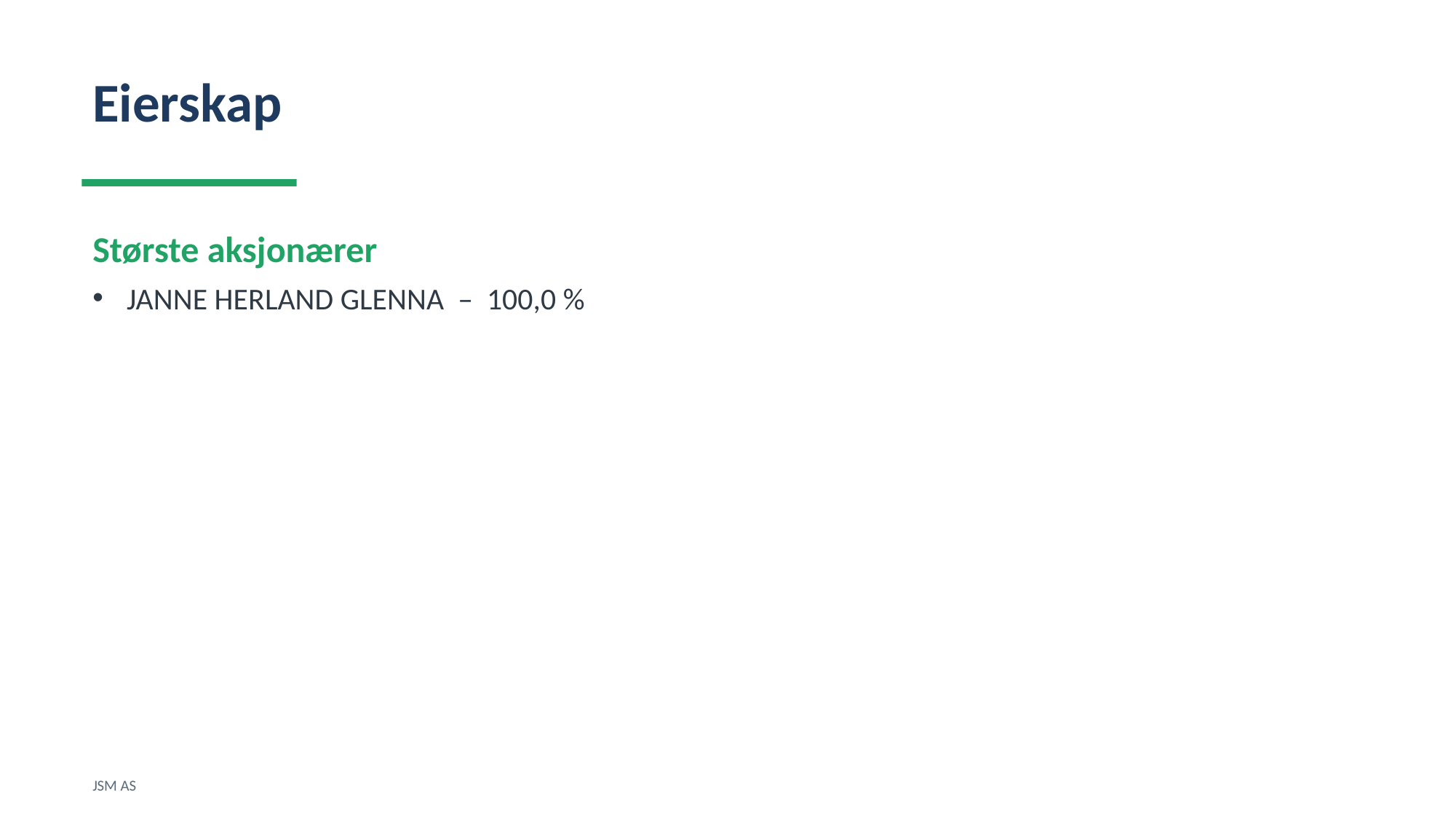

Eierskap

Største aksjonærer
JANNE HERLAND GLENNA  –  100,0 %
JSM AS